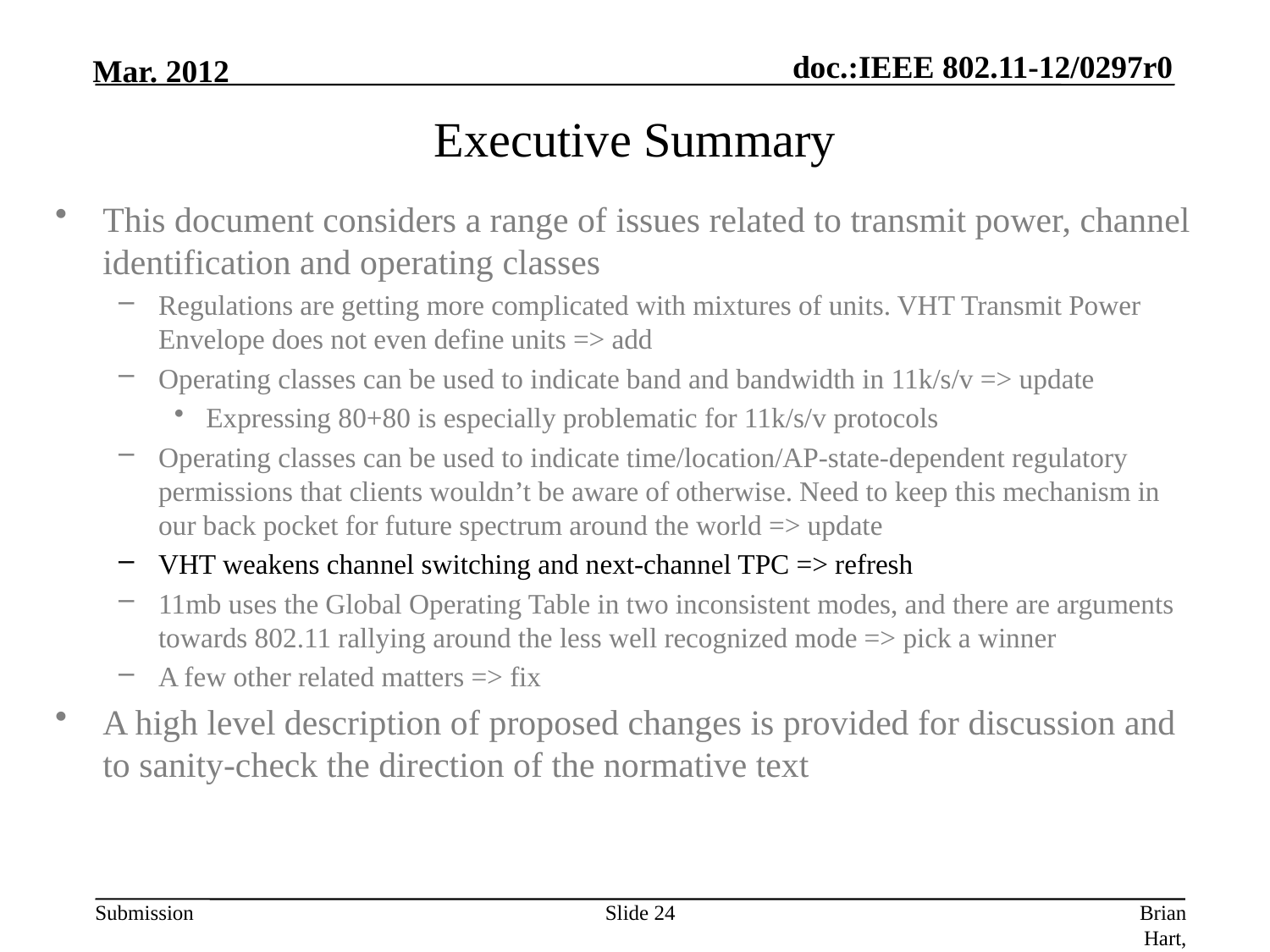

# Executive Summary
This document considers a range of issues related to transmit power, channel identification and operating classes
Regulations are getting more complicated with mixtures of units. VHT Transmit Power Envelope does not even define units => add
Operating classes can be used to indicate band and bandwidth in 11k/s/v => update
Expressing 80+80 is especially problematic for 11k/s/v protocols
Operating classes can be used to indicate time/location/AP-state-dependent regulatory permissions that clients wouldn’t be aware of otherwise. Need to keep this mechanism in our back pocket for future spectrum around the world => update
VHT weakens channel switching and next-channel TPC => refresh
11mb uses the Global Operating Table in two inconsistent modes, and there are arguments towards 802.11 rallying around the less well recognized mode => pick a winner
A few other related matters => fix
A high level description of proposed changes is provided for discussion and to sanity-check the direction of the normative text

Slide 24
Brian Hart, Cisco Systems